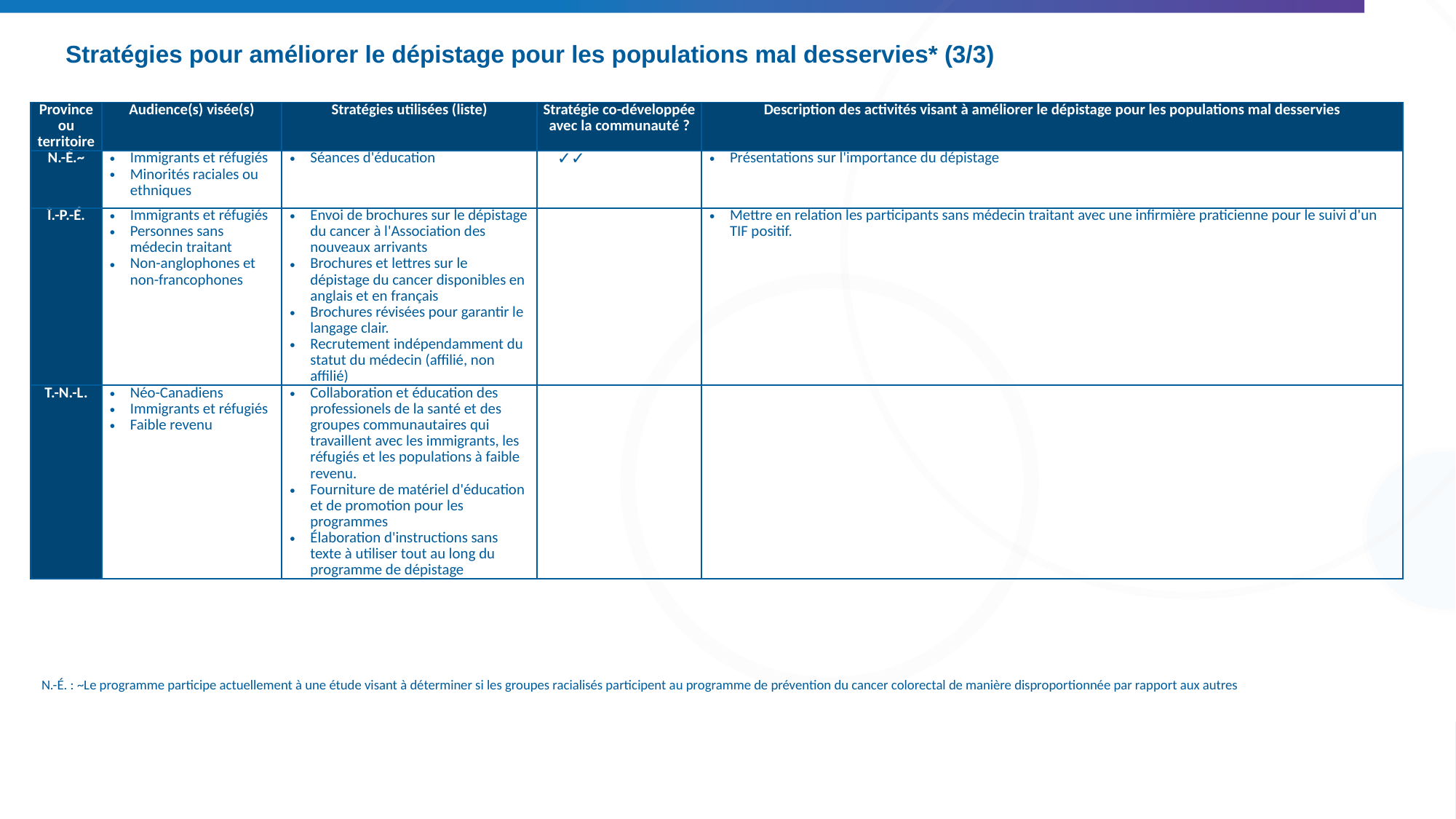

# Stratégies pour améliorer le dépistage pour les populations mal desservies* (3/3)
| Province ou territoire | Audience(s) visée(s) | Stratégies utilisées (liste) | Stratégie co-développée avec la communauté ? | Description des activités visant à améliorer le dépistage pour les populations mal desservies |
| --- | --- | --- | --- | --- |
| N.-É.~ | Immigrants et réfugiés Minorités raciales ou ethniques | Séances d'éducation | ✓✓ | Présentations sur l'importance du dépistage |
| Î.-P.-É. | Immigrants et réfugiés Personnes sans médecin traitant Non-anglophones et non-francophones | Envoi de brochures sur le dépistage du cancer à l'Association des nouveaux arrivants Brochures et lettres sur le dépistage du cancer disponibles en anglais et en français Brochures révisées pour garantir le langage clair. Recrutement indépendamment du statut du médecin (affilié, non affilié) |  | Mettre en relation les participants sans médecin traitant avec une infirmière praticienne pour le suivi d'un TIF positif. |
| T.-N.-L. | Néo-Canadiens Immigrants et réfugiés Faible revenu | Collaboration et éducation des professionels de la santé et des groupes communautaires qui travaillent avec les immigrants, les réfugiés et les populations à faible revenu. Fourniture de matériel d'éducation et de promotion pour les programmes Élaboration d'instructions sans texte à utiliser tout au long du programme de dépistage |  |  |
N.-É. : ~Le programme participe actuellement à une étude visant à déterminer si les groupes racialisés participent au programme de prévention du cancer colorectal de manière disproportionnée par rapport aux autres